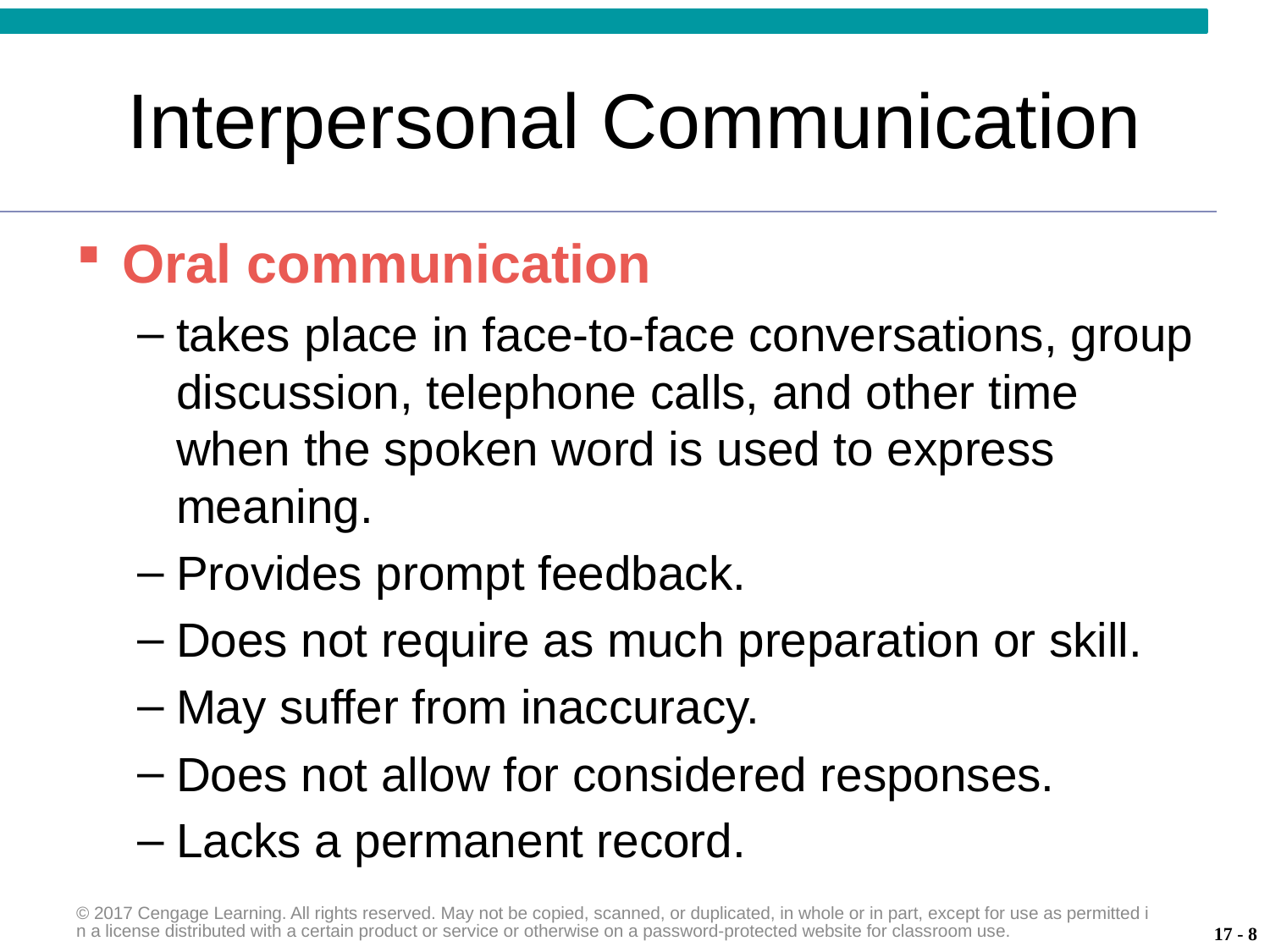

# Interpersonal Communication
Oral communication
takes place in face-to-face conversations, group discussion, telephone calls, and other time when the spoken word is used to express meaning.
Provides prompt feedback.
Does not require as much preparation or skill.
May suffer from inaccuracy.
Does not allow for considered responses.
Lacks a permanent record.
© 2017 Cengage Learning. All rights reserved. May not be copied, scanned, or duplicated, in whole or in part, except for use as permitted in a license distributed with a certain product or service or otherwise on a password-protected website for classroom use.